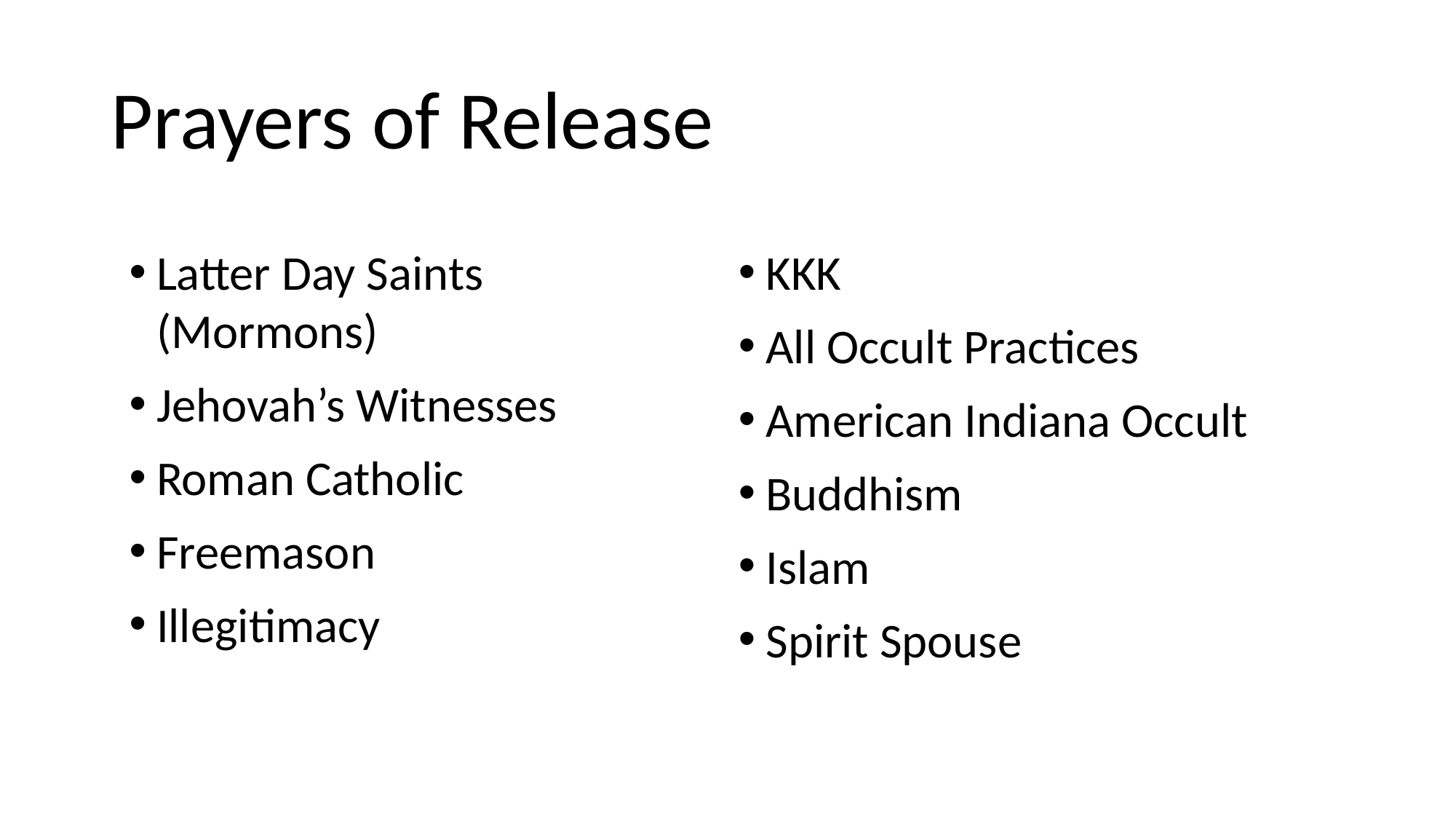

# Prayers of Release
Latter Day Saints (Mormons)
Jehovah’s Witnesses
Roman Catholic
Freemason
Illegitimacy

KKK
All Occult Practices
American Indiana Occult
Buddhism
Islam
Spirit Spouse